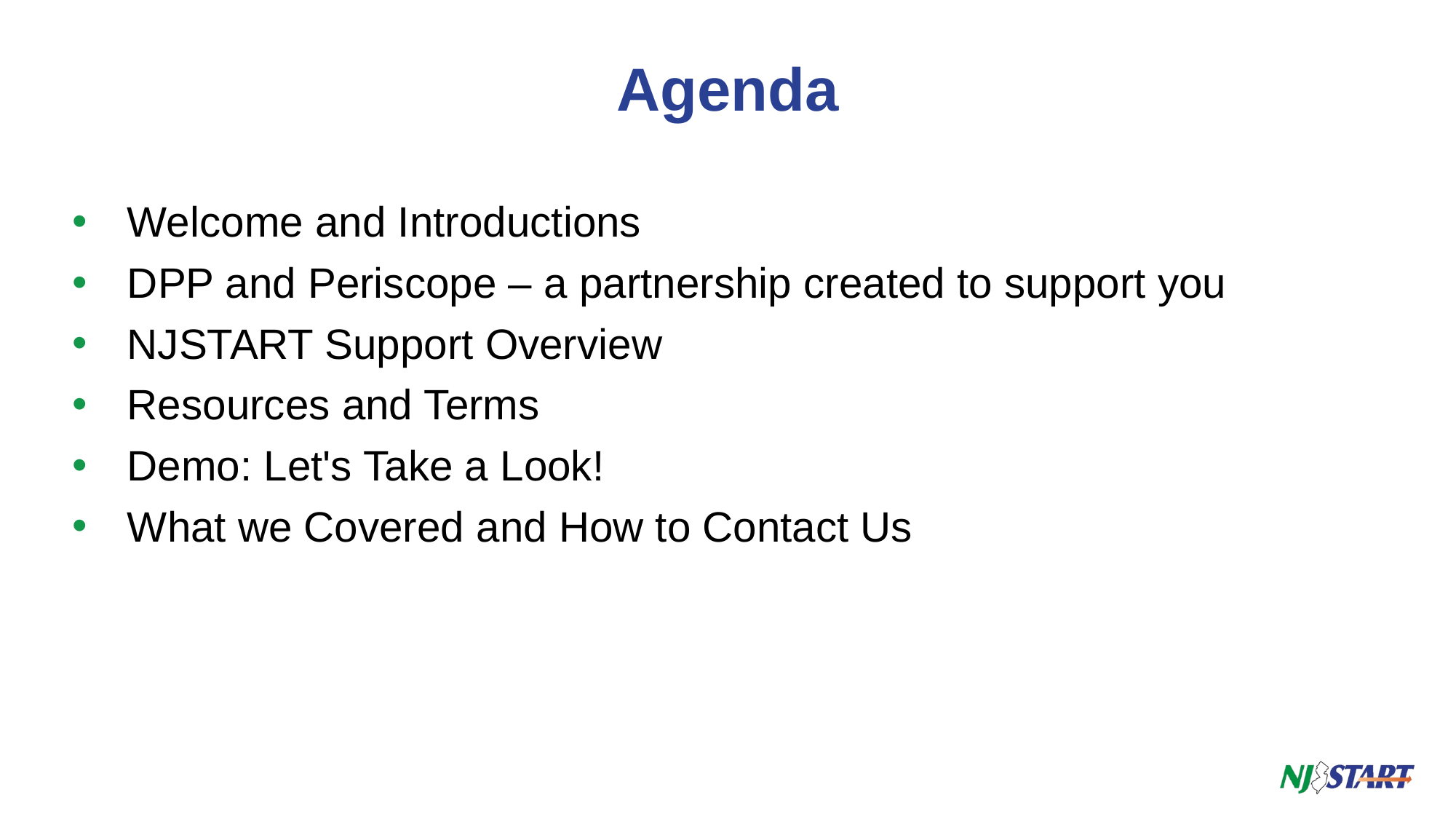

# Agenda
Welcome and Introductions
DPP and Periscope – a partnership created to support you
NJSTART Support Overview
Resources and Terms
Demo: Let's Take a Look!
What we Covered and How to Contact Us